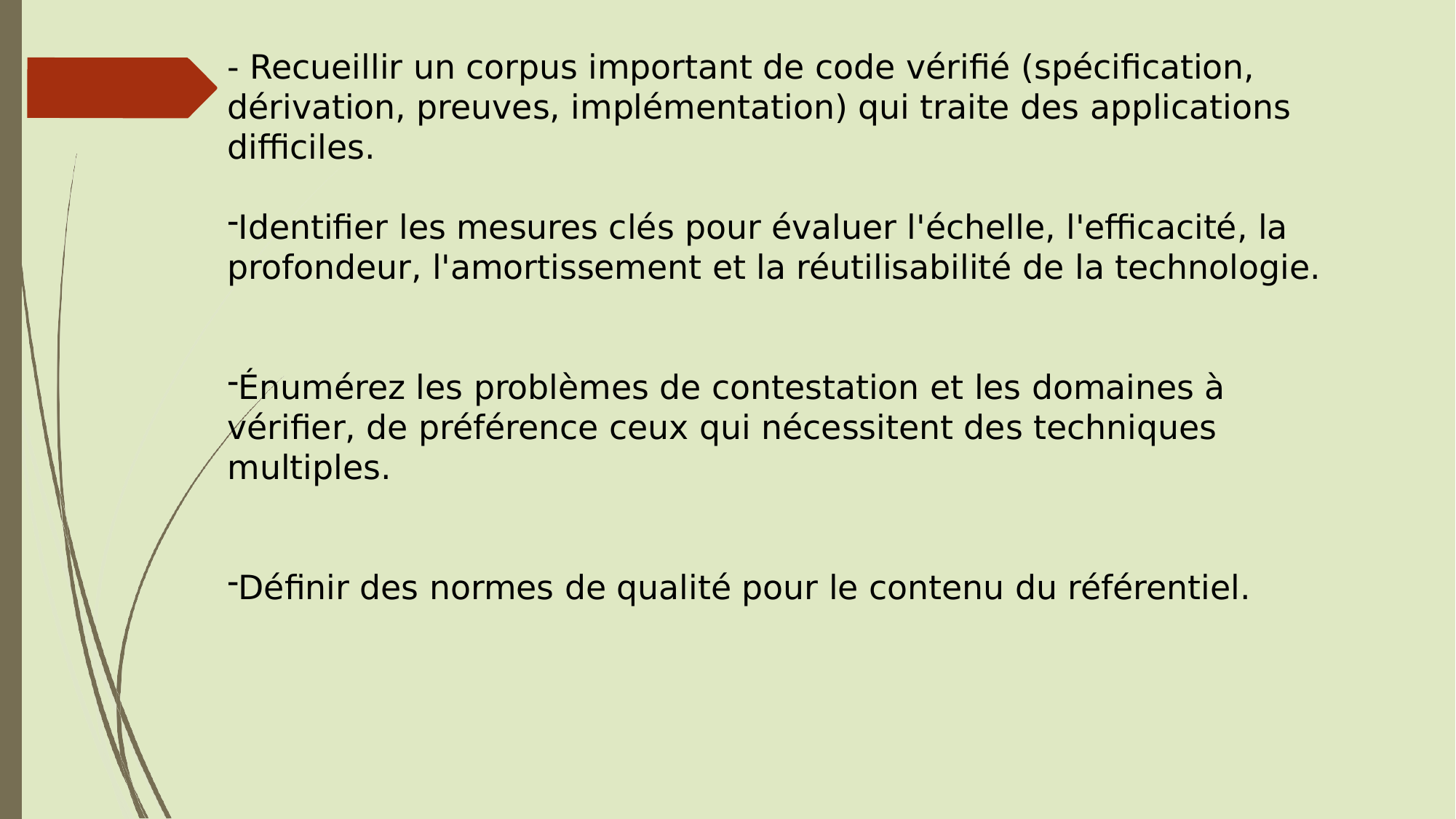

- Recueillir un corpus important de code vérifié (spécification, dérivation, preuves, implémentation) qui traite des applications difficiles.

Identifier les mesures clés pour évaluer l'échelle, l'efficacité, la profondeur, l'amortissement et la réutilisabilité de la technologie.

Énumérez les problèmes de contestation et les domaines à vérifier, de préférence ceux qui nécessitent des techniques multiples.

Définir des normes de qualité pour le contenu du référentiel.

#